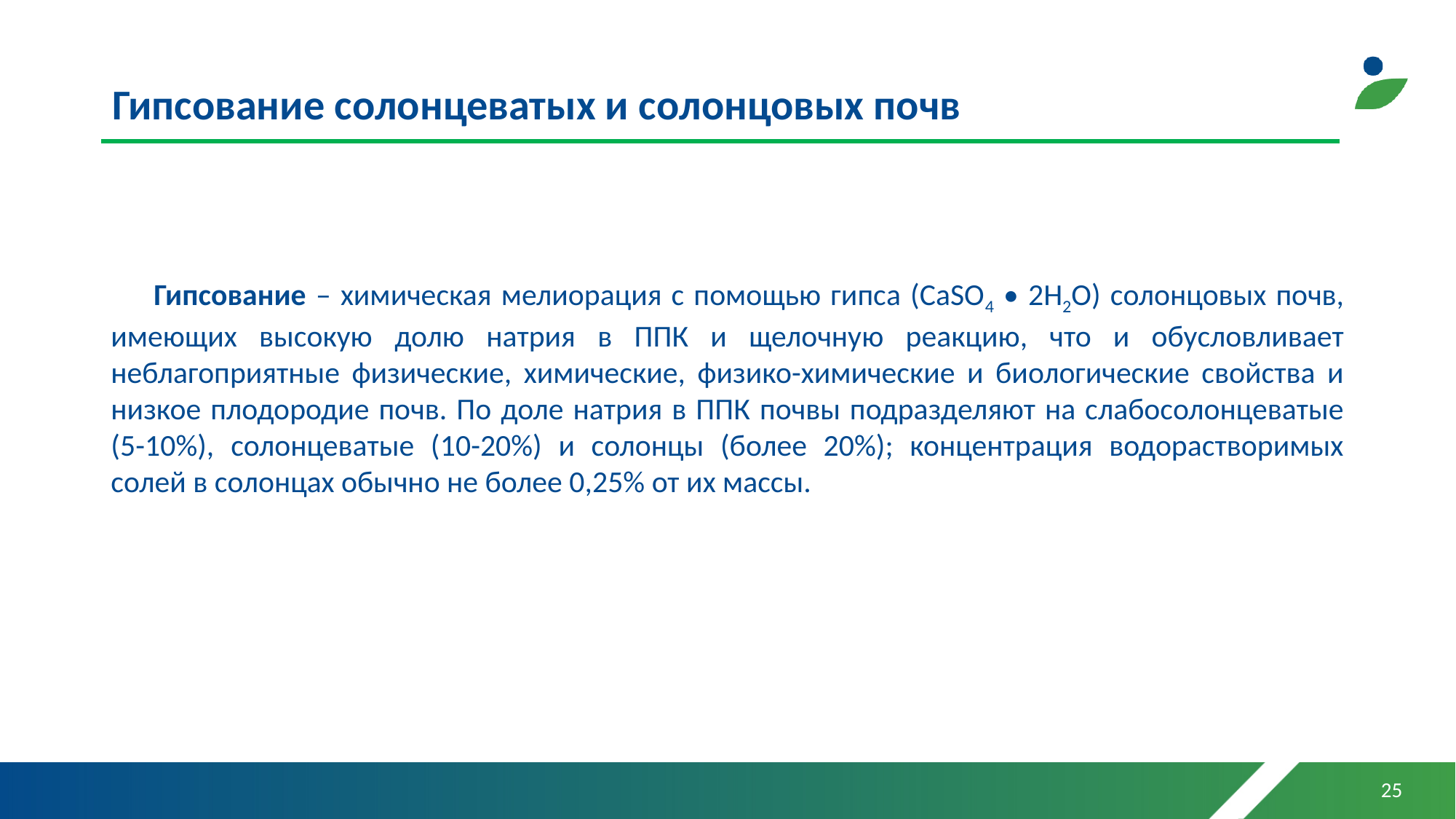

# Гипсование солонцеватых и солонцовых почв
Гипсование – химическая мелиорация с помощью гипса (CaSO4 • 2Н2О) солонцовых почв, имеющих высокую долю натрия в ППК и щелочную реакцию, что и обусловливает неблагоприятные физические, химические, физико-химические и биологические свойства и низкое плодородие почв. По доле натрия в ППК почвы подразделяют на слабосолонцеватые (5-10%), солонцеватые (10-20%) и солонцы (более 20%); концентрация водорастворимых солей в солонцах обычно не более 0,25% от их массы.

25